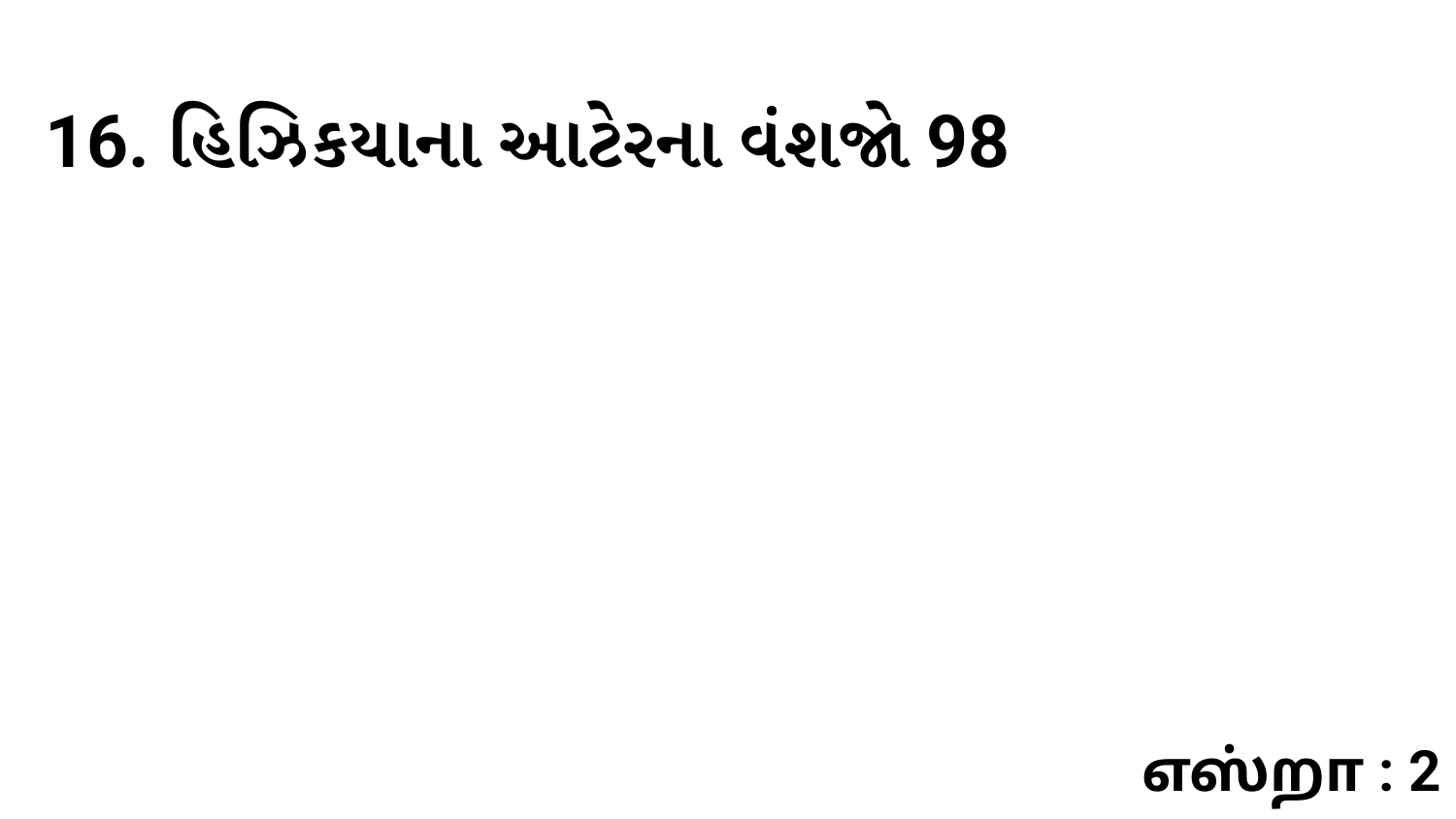

16. હિઝિકયાના આટેરના વંશજો 98
எஸ்றா : 2